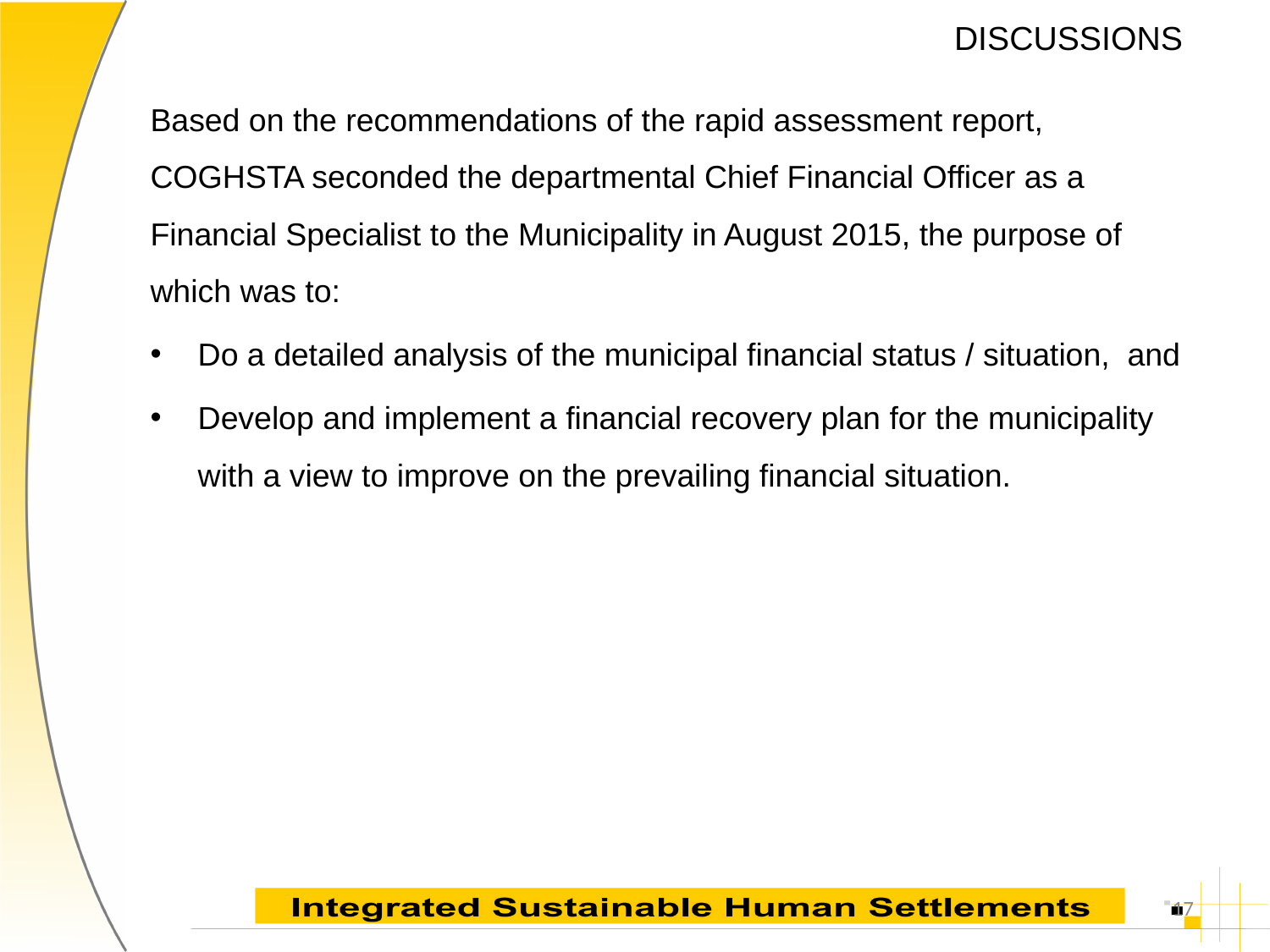

# DISCUSSIONS
Based on the recommendations of the rapid assessment report, COGHSTA seconded the departmental Chief Financial Officer as a Financial Specialist to the Municipality in August 2015, the purpose of which was to:
Do a detailed analysis of the municipal financial status / situation,  and
Develop and implement a financial recovery plan for the municipality with a view to improve on the prevailing financial situation.

17